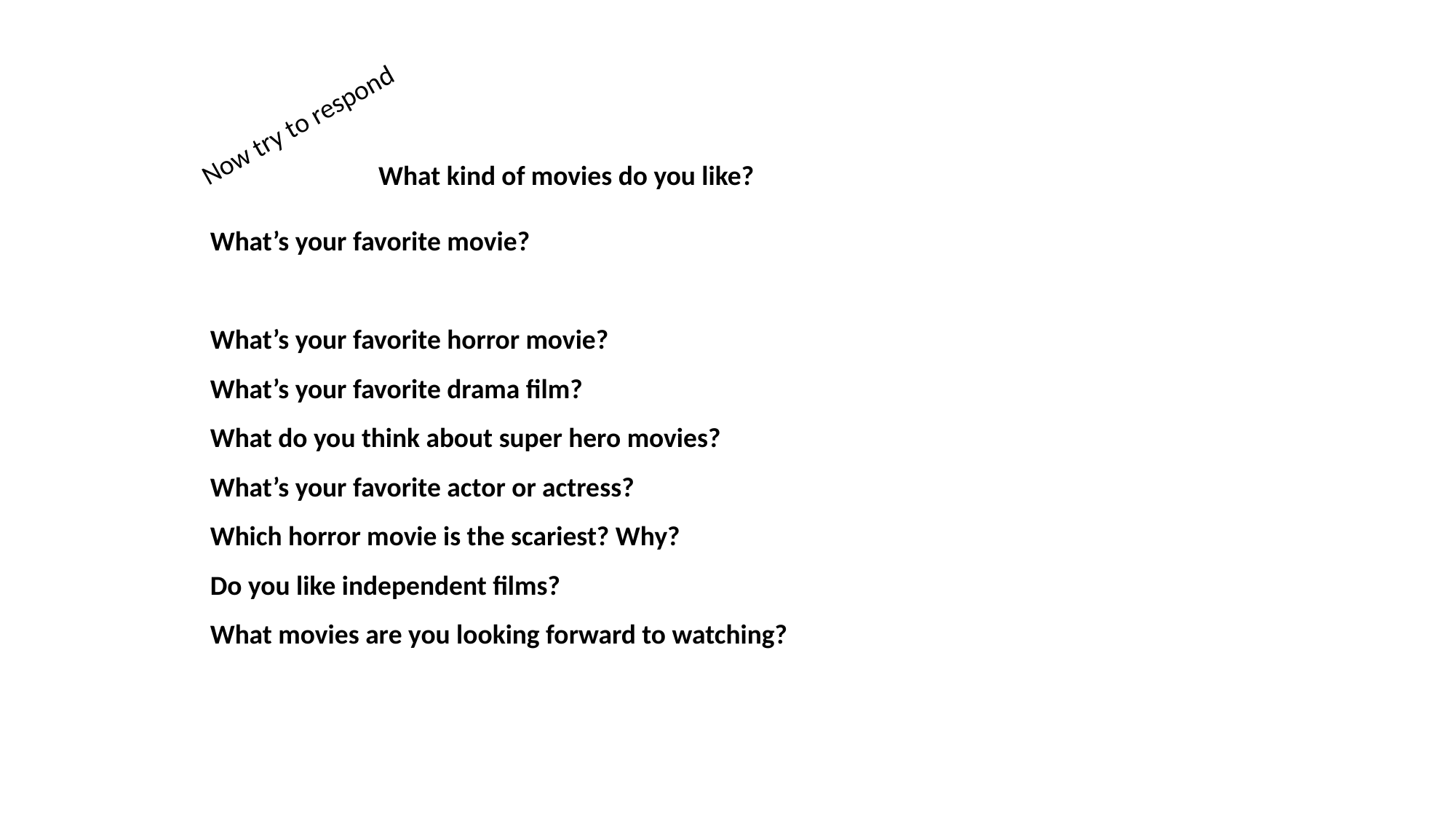

Now try to respond
What kind of movies do you like?
What’s your favorite movie?

What’s your favorite horror movie?
What’s your favorite drama film?
What do you think about super hero movies?
What’s your favorite actor or actress?
Which horror movie is the scariest? Why?
Do you like independent films?
What movies are you looking forward to watching?